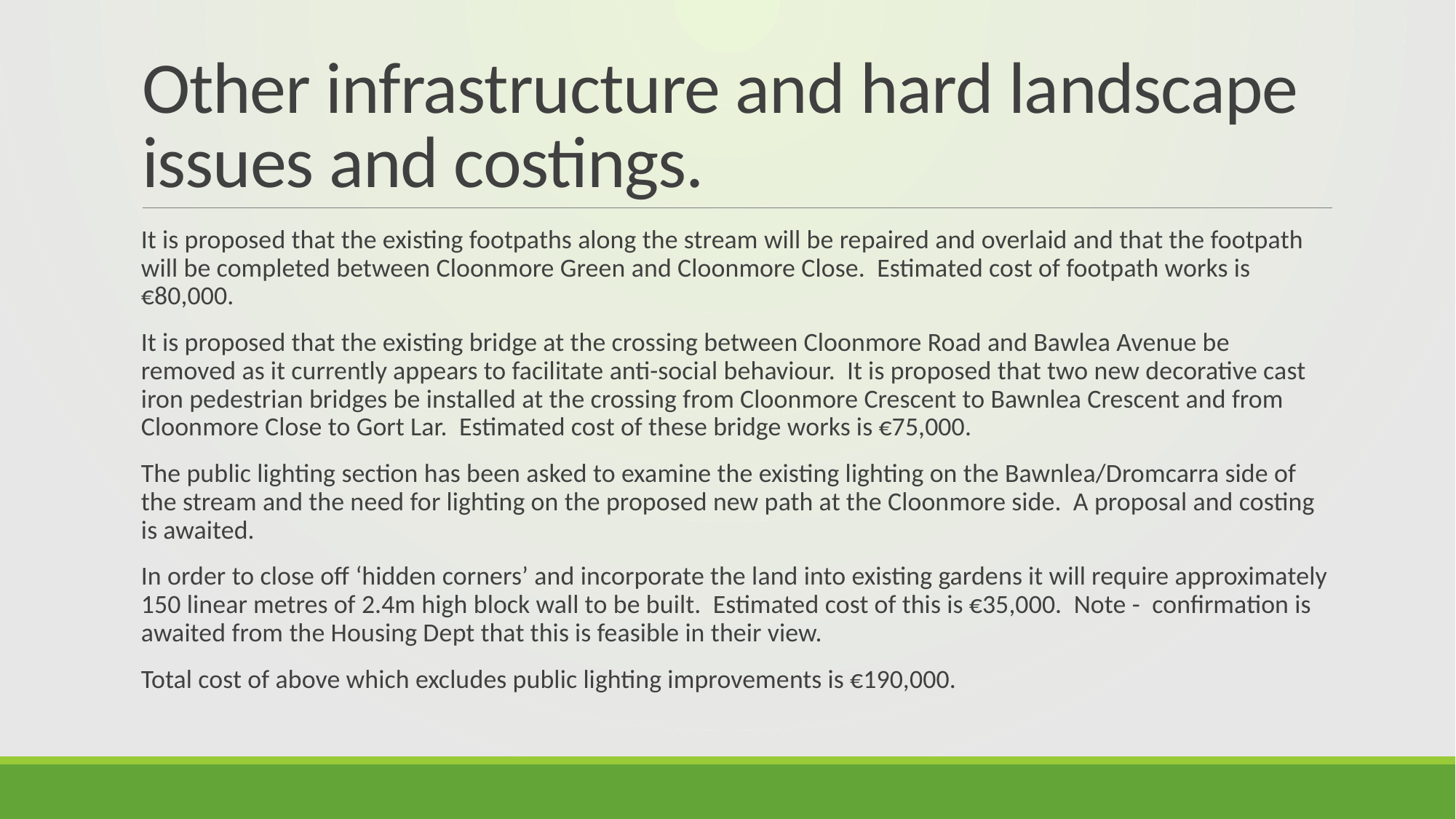

# Other infrastructure and hard landscape issues and costings.
It is proposed that the existing footpaths along the stream will be repaired and overlaid and that the footpath will be completed between Cloonmore Green and Cloonmore Close.  Estimated cost of footpath works is €80,000.
It is proposed that the existing bridge at the crossing between Cloonmore Road and Bawlea Avenue be removed as it currently appears to facilitate anti-social behaviour.  It is proposed that two new decorative cast iron pedestrian bridges be installed at the crossing from Cloonmore Crescent to Bawnlea Crescent and from Cloonmore Close to Gort Lar.  Estimated cost of these bridge works is €75,000.
The public lighting section has been asked to examine the existing lighting on the Bawnlea/Dromcarra side of the stream and the need for lighting on the proposed new path at the Cloonmore side.  A proposal and costing is awaited.
In order to close off ‘hidden corners’ and incorporate the land into existing gardens it will require approximately 150 linear metres of 2.4m high block wall to be built.  Estimated cost of this is €35,000.  Note -  confirmation is awaited from the Housing Dept that this is feasible in their view.
Total cost of above which excludes public lighting improvements is €190,000.